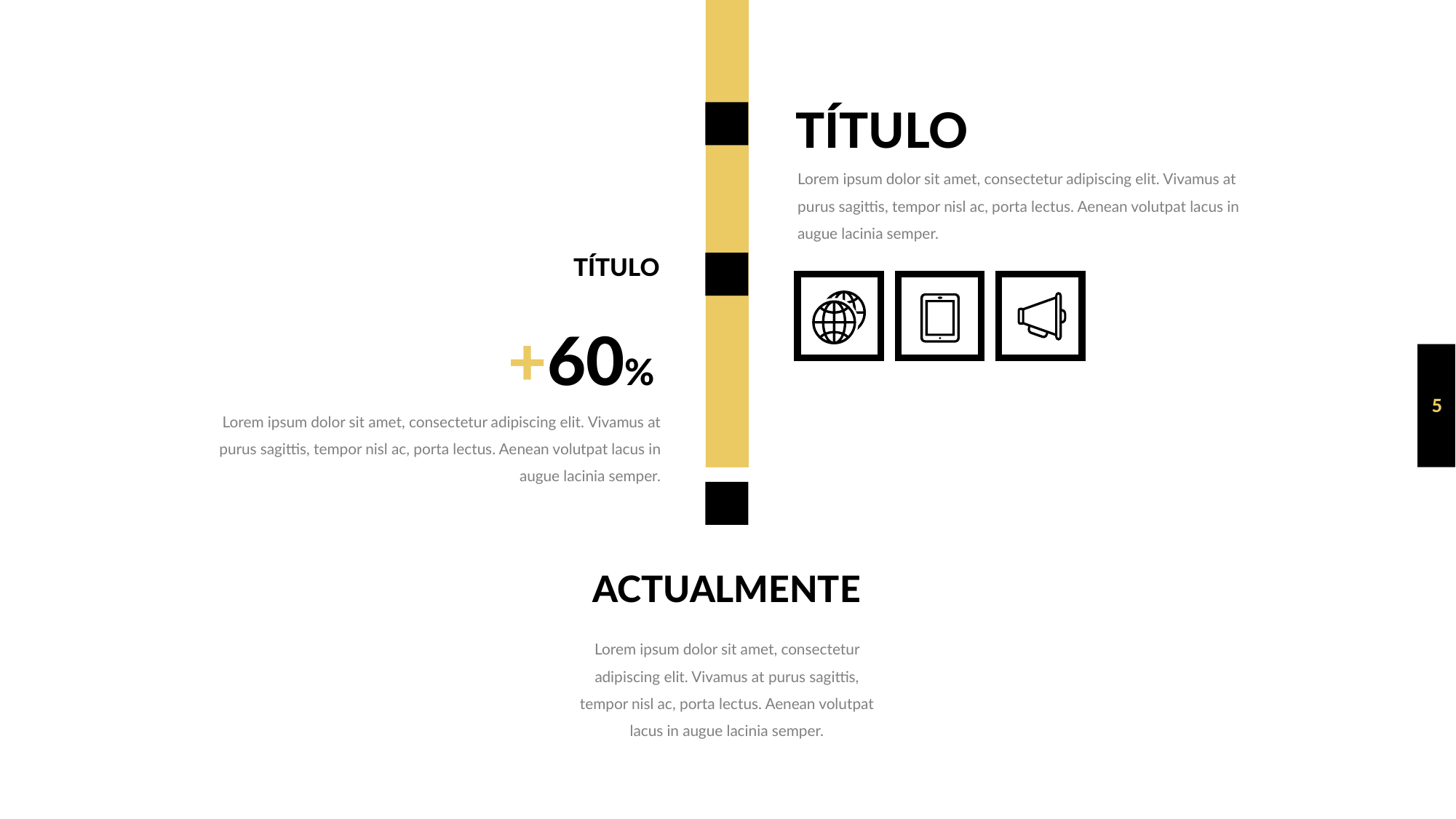

TÍTULO

Lorem ipsum dolor sit amet, consectetur adipiscing elit. Vivamus at purus sagittis, tempor nisl ac, porta lectus. Aenean volutpat lacus in augue lacinia semper.
TÍTULO

+60%
Lorem ipsum dolor sit amet, consectetur adipiscing elit. Vivamus at purus sagittis, tempor nisl ac, porta lectus. Aenean volutpat lacus in augue lacinia semper.

ACTUALMENTE
Lorem ipsum dolor sit amet, consectetur adipiscing elit. Vivamus at purus sagittis, tempor nisl ac, porta lectus. Aenean volutpat lacus in augue lacinia semper.